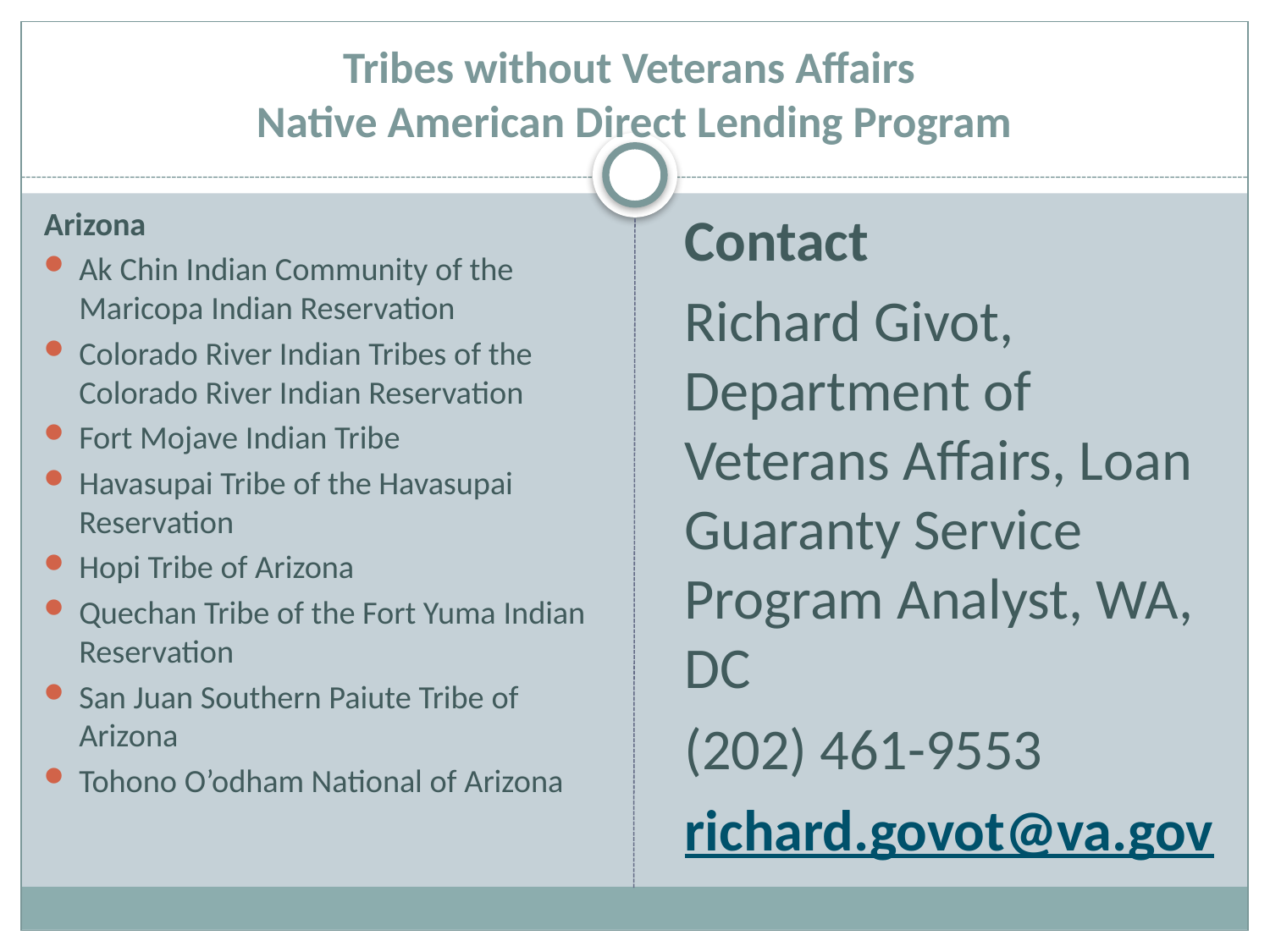

# Tribes without Veterans Affairs Native American Direct Lending Program
Arizona
Ak Chin Indian Community of the Maricopa Indian Reservation
Colorado River Indian Tribes of the Colorado River Indian Reservation
Fort Mojave Indian Tribe
Havasupai Tribe of the Havasupai Reservation
Hopi Tribe of Arizona
Quechan Tribe of the Fort Yuma Indian Reservation
San Juan Southern Paiute Tribe of Arizona
Tohono O’odham National of Arizona

Contact
Richard Givot, Department of Veterans Affairs, Loan Guaranty Service Program Analyst, WA, DC
(202) 461-9553
richard.govot@va.gov